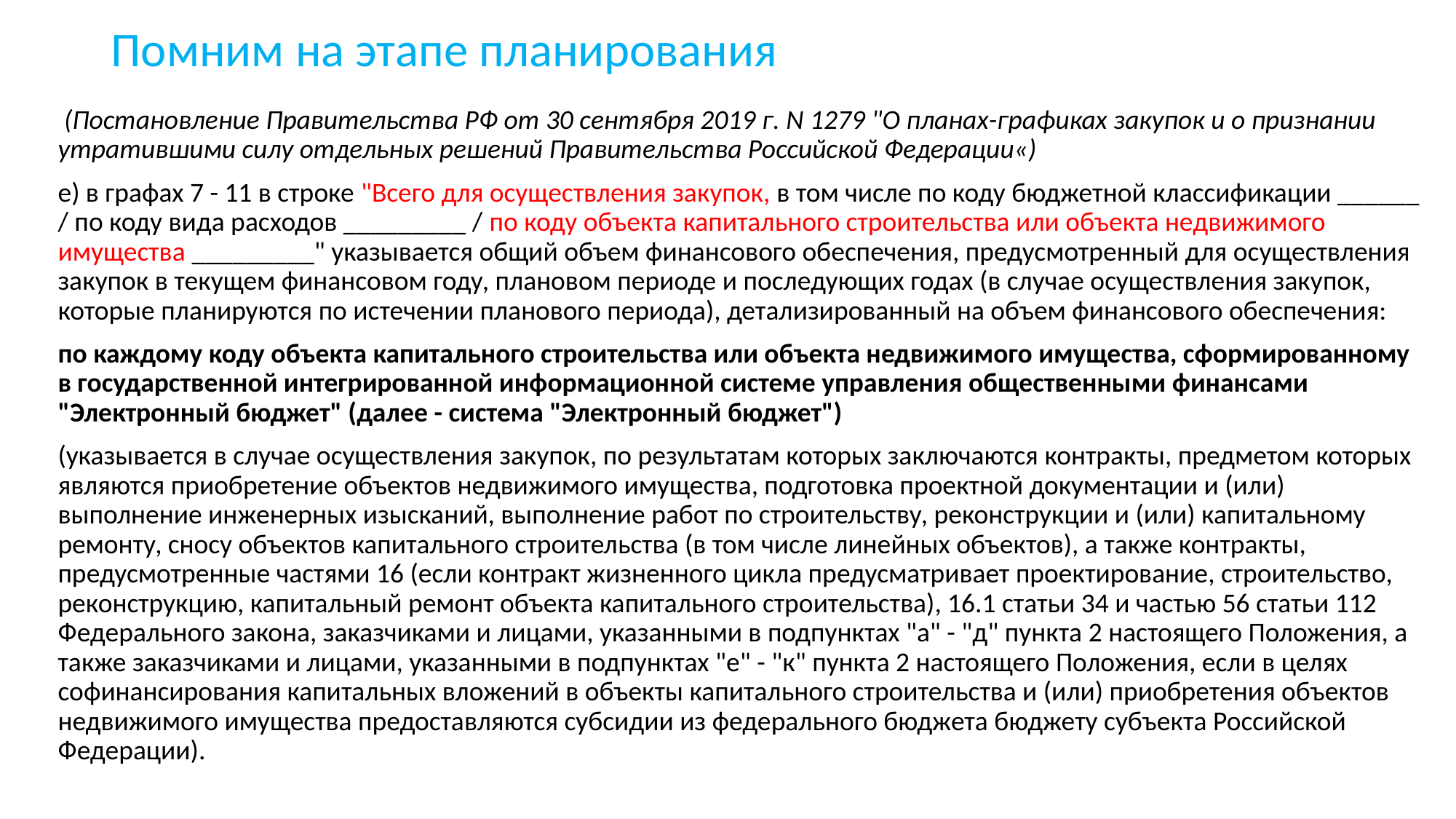

# Помним на этапе планирования
 (Постановление Правительства РФ от 30 сентября 2019 г. N 1279 "О планах-графиках закупок и о признании утратившими силу отдельных решений Правительства Российской Федерации«)
е) в графах 7 - 11 в строке "Всего для осуществления закупок, в том числе по коду бюджетной классификации ______ / по коду вида расходов _________ / по коду объекта капитального строительства или объекта недвижимого имущества _________" указывается общий объем финансового обеспечения, предусмотренный для осуществления закупок в текущем финансовом году, плановом периоде и последующих годах (в случае осуществления закупок, которые планируются по истечении планового периода), детализированный на объем финансового обеспечения:
по каждому коду объекта капитального строительства или объекта недвижимого имущества, сформированному в государственной интегрированной информационной системе управления общественными финансами "Электронный бюджет" (далее - система "Электронный бюджет")
(указывается в случае осуществления закупок, по результатам которых заключаются контракты, предметом которых являются приобретение объектов недвижимого имущества, подготовка проектной документации и (или) выполнение инженерных изысканий, выполнение работ по строительству, реконструкции и (или) капитальному ремонту, сносу объектов капитального строительства (в том числе линейных объектов), а также контракты, предусмотренные частями 16 (если контракт жизненного цикла предусматривает проектирование, строительство, реконструкцию, капитальный ремонт объекта капитального строительства), 16.1 статьи 34 и частью 56 статьи 112 Федерального закона, заказчиками и лицами, указанными в подпунктах "а" - "д" пункта 2 настоящего Положения, а также заказчиками и лицами, указанными в подпунктах "е" - "к" пункта 2 настоящего Положения, если в целях софинансирования капитальных вложений в объекты капитального строительства и (или) приобретения объектов недвижимого имущества предоставляются субсидии из федерального бюджета бюджету субъекта Российской Федерации).